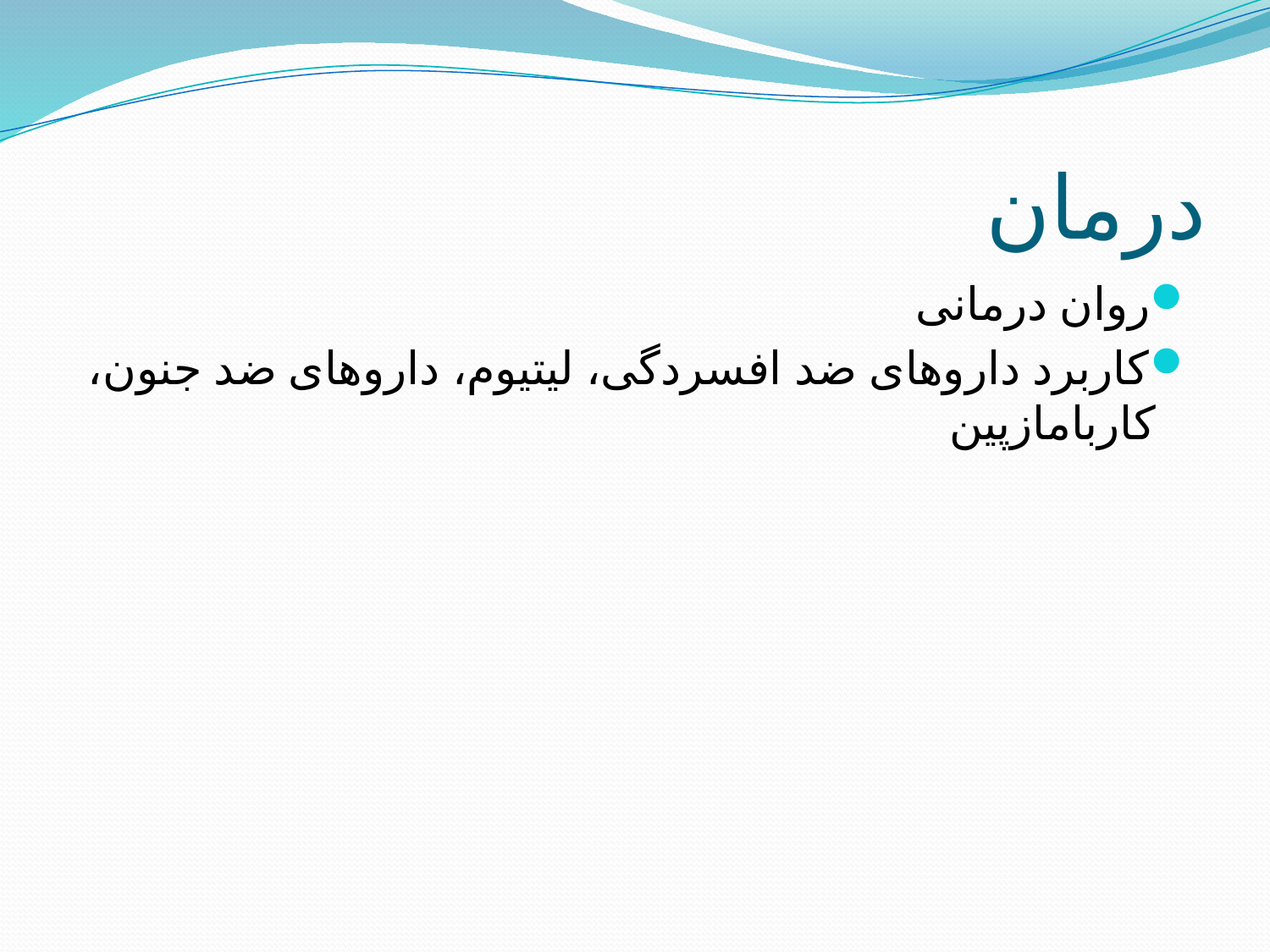

# درمان
روان درمانی
کاربرد داروهای ضد افسردگی، لیتیوم، داروهای ضد جنون، کاربامازپین